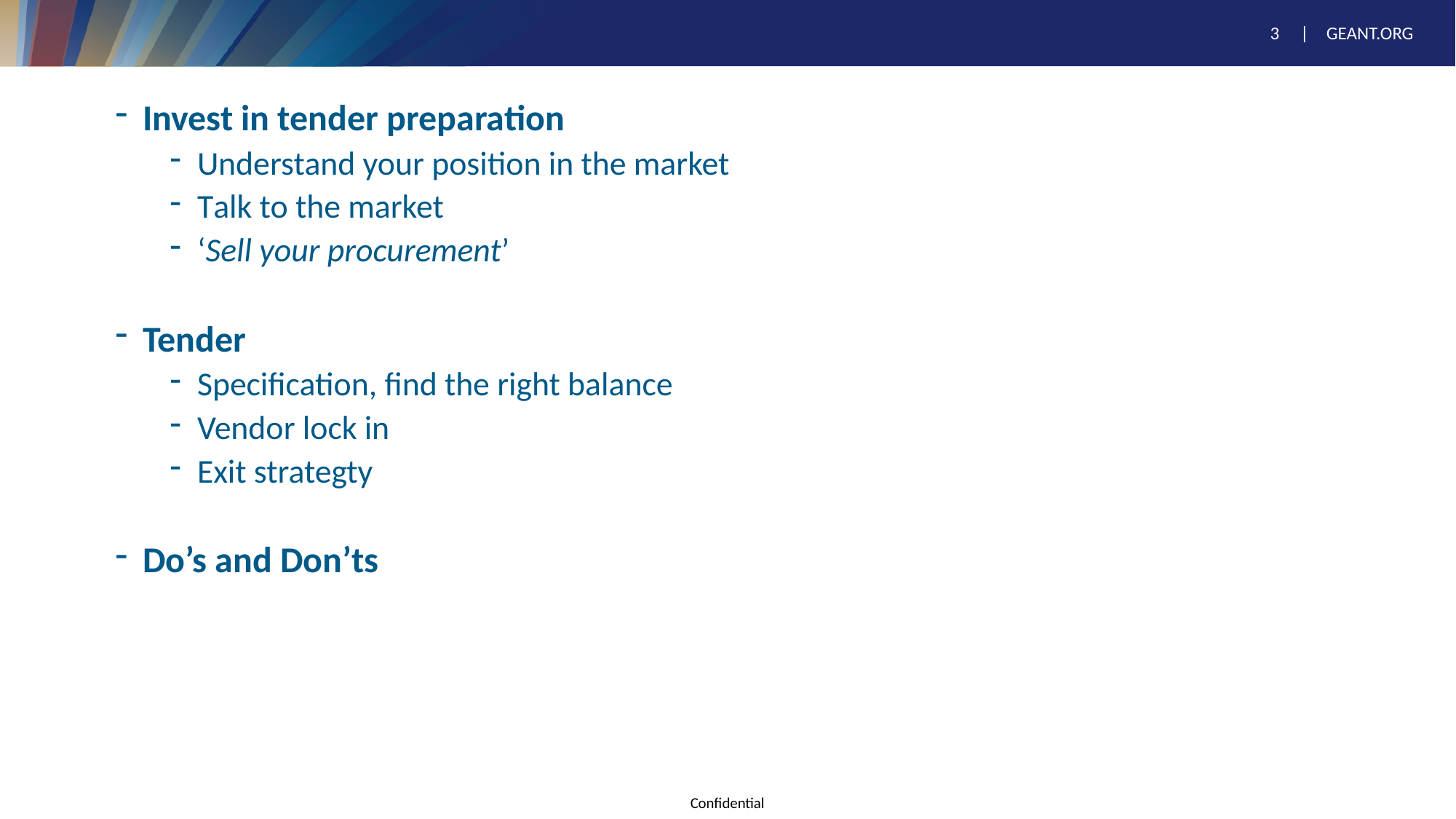

Invest in tender preparation
Understand your position in the market
Talk to the market
‘Sell your procurement’
Tender
Specification, find the right balance
Vendor lock in
Exit strategty
Do’s and Don’ts